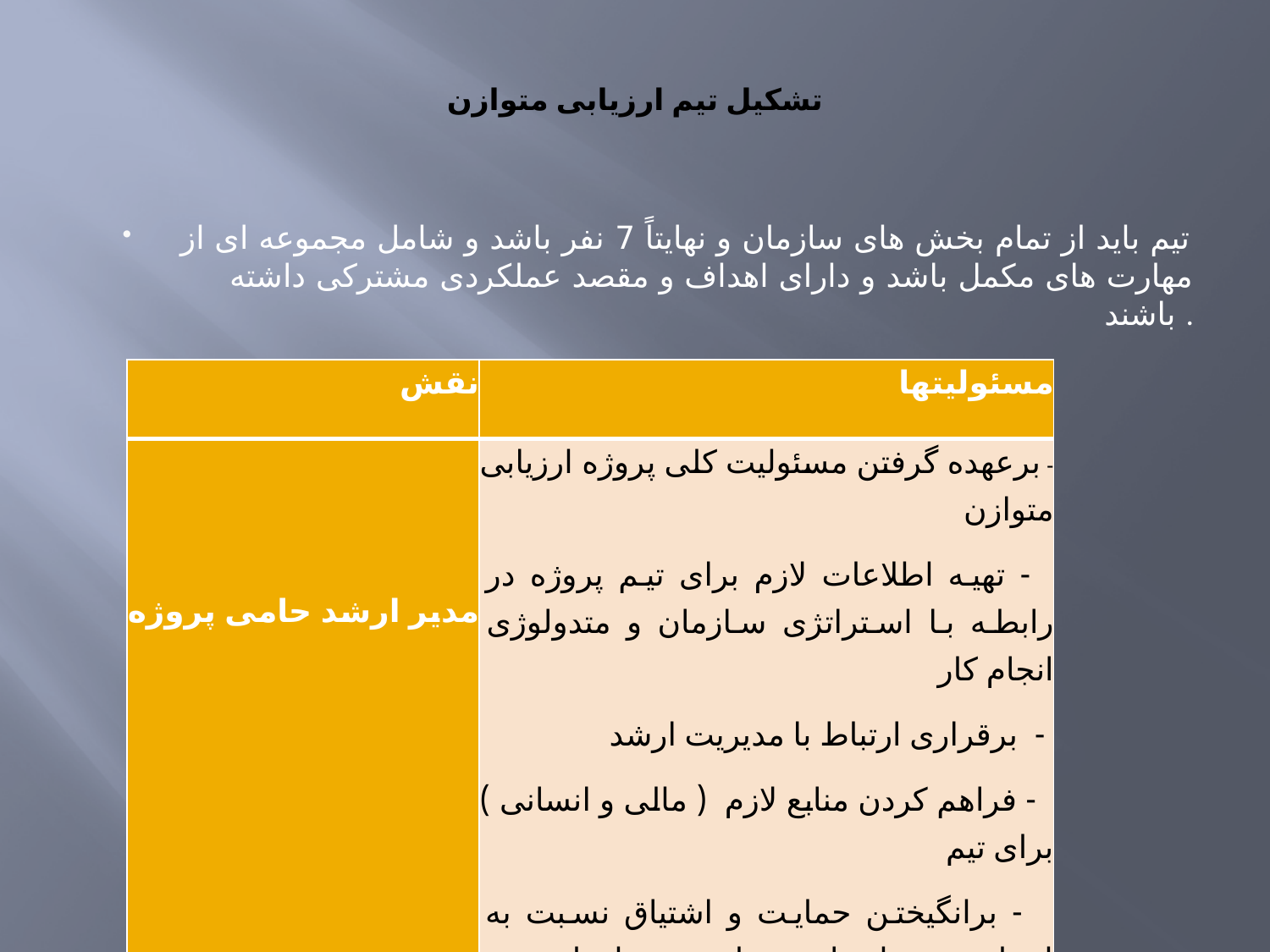

# تشکیل تیم ارزیابی متوازن
تیم باید از تمام بخش های سازمان و نهایتاً 7 نفر باشد و شامل مجموعه ای از مهارت های مکمل باشد و دارای اهداف و مقصد عملکردی مشترکی داشته باشند .

| نقش | مسئولیتها |
| --- | --- |
| مدیر ارشد حامی پروژه | - برعهده گرفتن مسئولیت کلی پروژه ارزیابی متوازن   - تهیه اطلاعات لازم برای تیم پروژه در رابطه با استراتژی سازمان و متدولوژی انجام کار  -  برقراری ارتباط با مدیریت ارشد   - فراهم کردن منابع لازم  ( مالی و انسانی ) برای تیم    - برانگیختن حمایت و اشتیاق نسبت به اجرای روش ارزیابی متوازن در سازمان |
© irmgn.ir